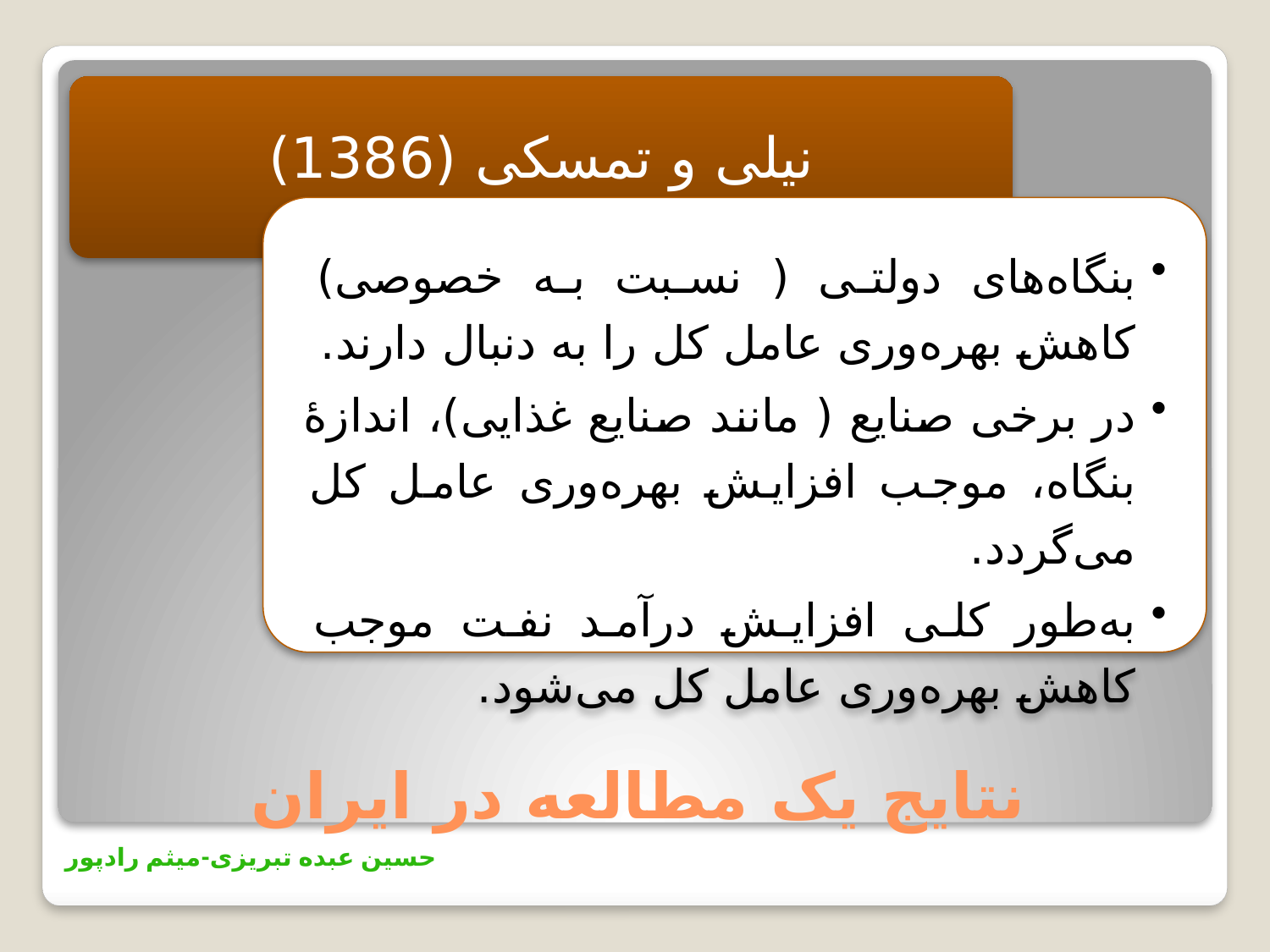

نیلی و تمسکی (1386)
بنگاه‌های دولتی ( نسبت به خصوصی) کاهش بهره‌وری عامل کل را به دنبال دارند.
در برخی صنایع ( مانند صنایع غذایی)، اندازۀ بنگاه، موجب افزایش بهره‌وری عامل کل می‌گردد.
به‌طور کلی افزایش درآمد نفت موجب کاهش بهره‌وری عامل کل می‌شود.
# نتایج یک مطالعه در ایران